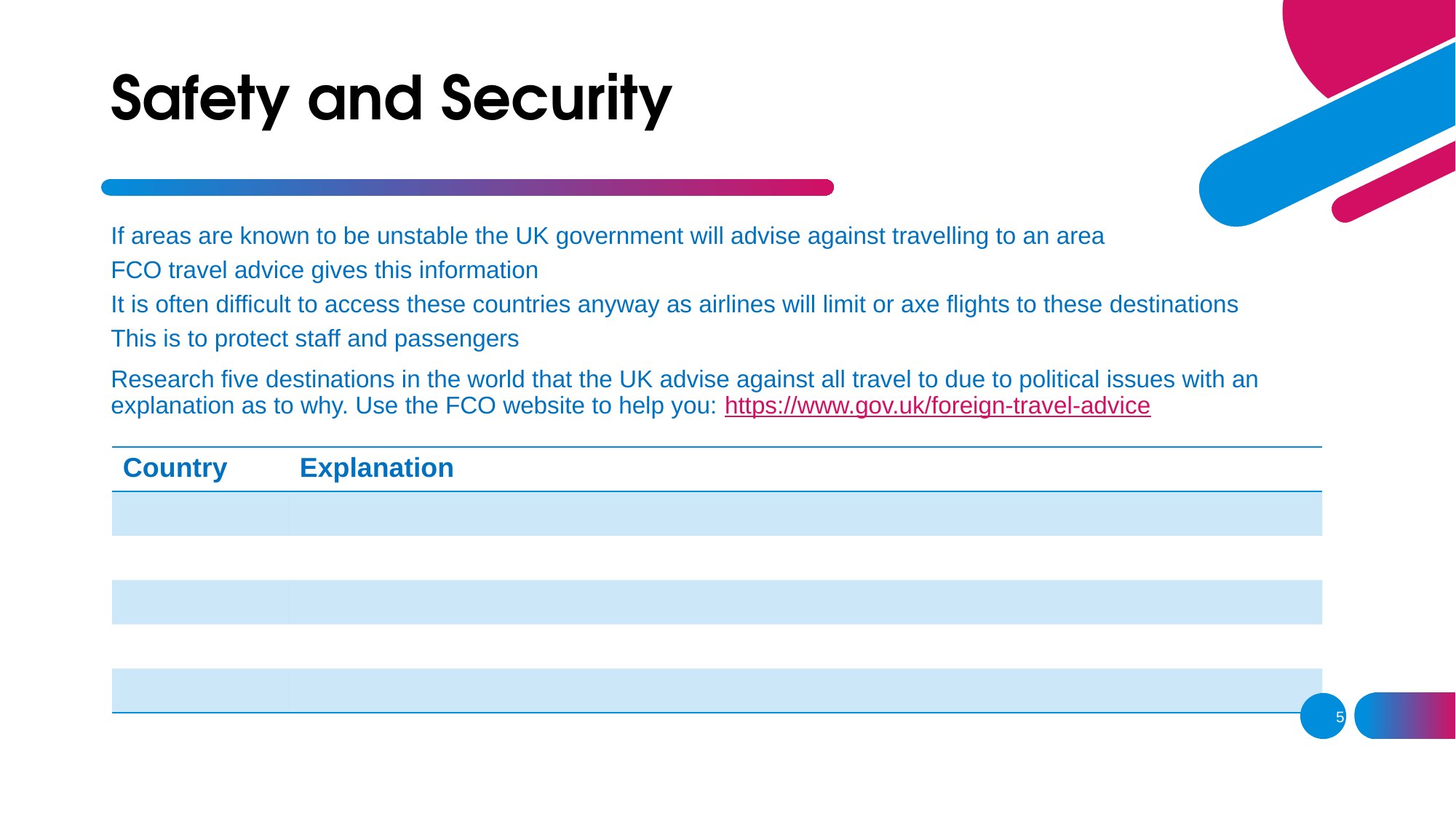

# Safety and Security
If areas are known to be unstable the UK government will advise against travelling to an area
FCO travel advice gives this information
It is often difficult to access these countries anyway as airlines will limit or axe flights to these destinations
This is to protect staff and passengers
Research five destinations in the world that the UK advise against all travel to due to political issues with an explanation as to why. Use the FCO website to help you: https://www.gov.uk/foreign-travel-advice

| Country | Explanation |
| --- | --- |
|  |  |
|  |  |
|  |  |
|  |  |
|  |  |
5